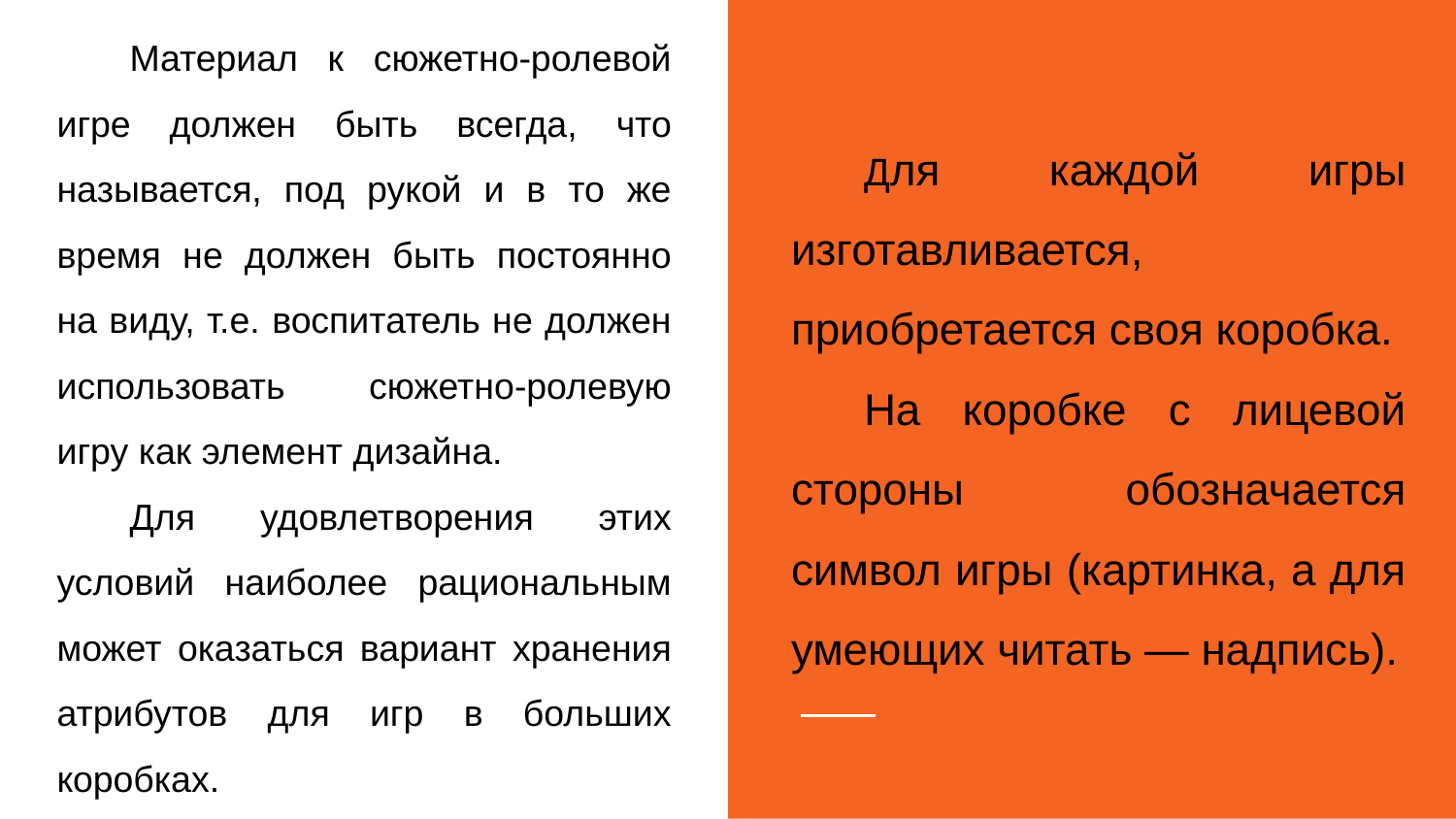

Материал к сюжетно-ролевой игре должен быть всегда, что называется, под рукой и в то же время не должен быть постоянно на виду, т.е. воспитатель не должен использовать сюжетно-ролевую игру как элемент дизайна.
Для удовлетворения этих условий наиболее рациональным может оказаться вариант хранения атрибутов для игр в больших коробках.

Для каждой игры изготавливается, приобретается своя коробка.
На коробке с лицевой стороны обозначается символ игры (картинка, а для умеющих читать — надпись).